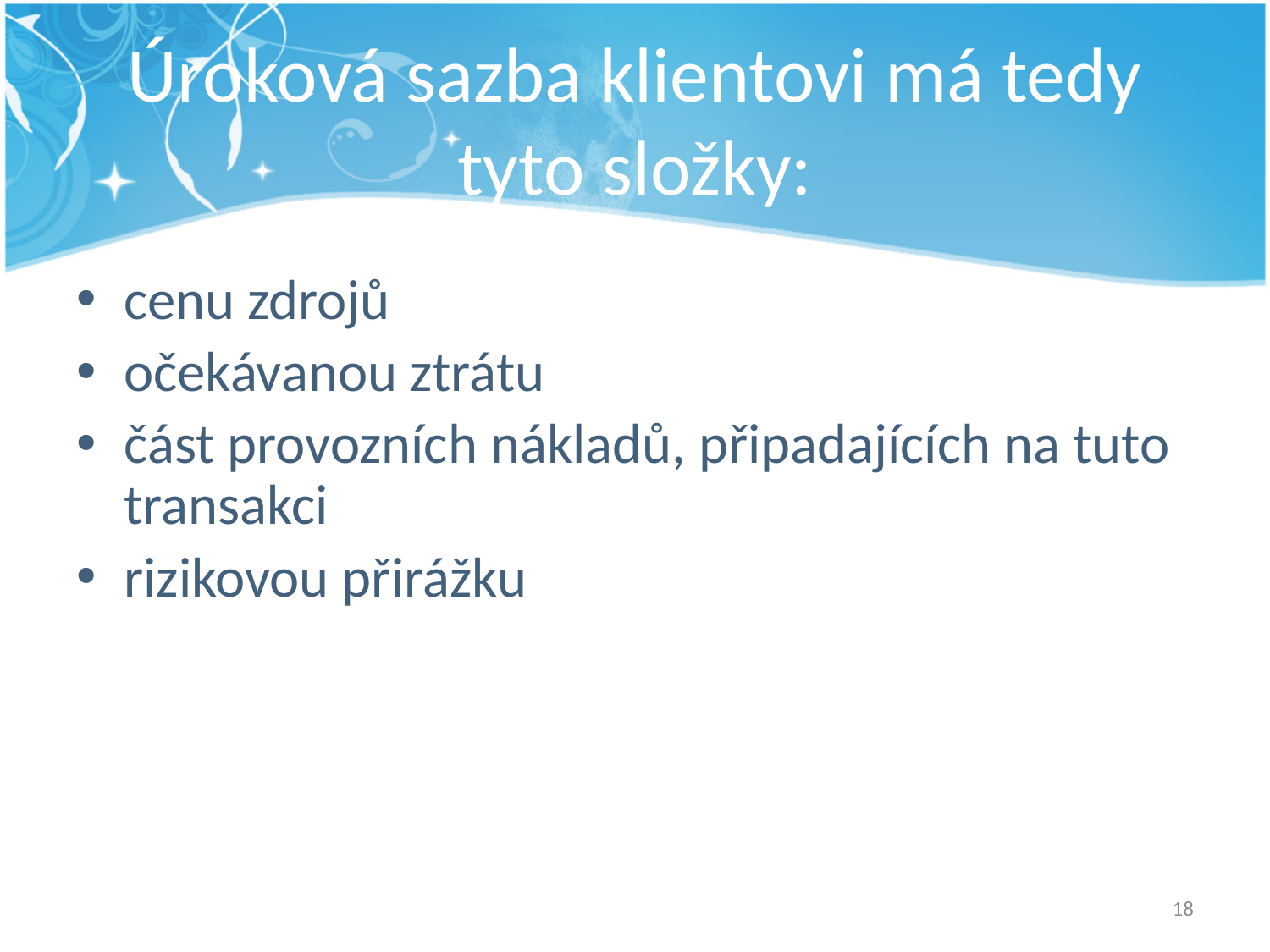

# Úroková sazba klientovi má tedy tyto složky:
cenu zdrojů
očekávanou ztrátu
část provozních nákladů, připadajících na tuto transakci
rizikovou přirážku
18